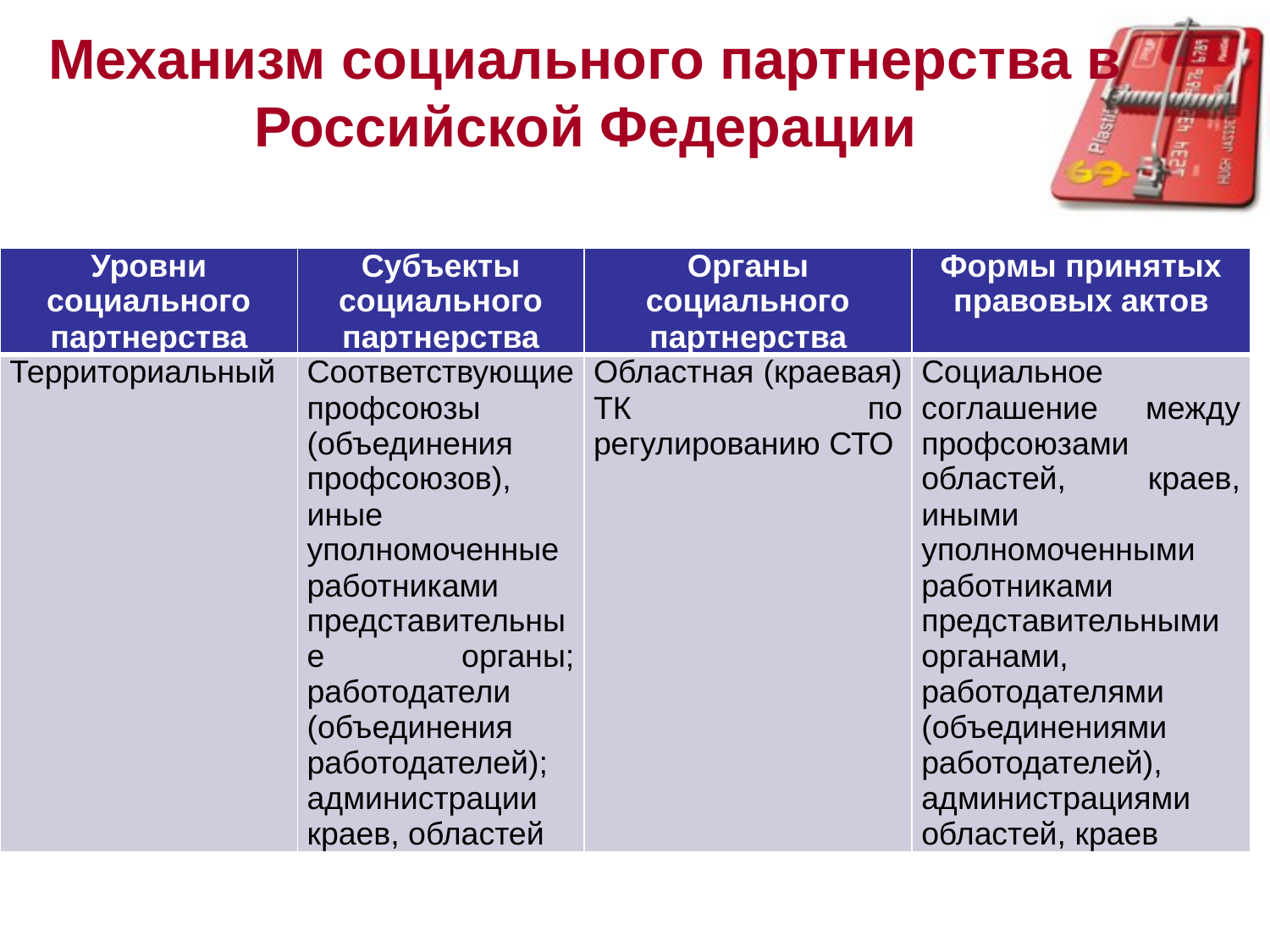

# Механизм социального партнерства в Российской Федерации
| Уровни социального партнерства | Субъекты социального партнерства | Органы социального партнерства | Формы принятых правовых актов |
| --- | --- | --- | --- |
| Территориальный | Соответствующие профсоюзы (объединения профсоюзов), иные уполномоченные работниками представительные органы; работодатели (объединения работодателей); администрации краев, областей | Областная (краевая) ТК по регулированию СТО | Социальное соглашение между профсоюзами областей, краев, иными уполномоченными работниками представительными органами, работодателями (объединениями работодателей), администрациями областей, краев |